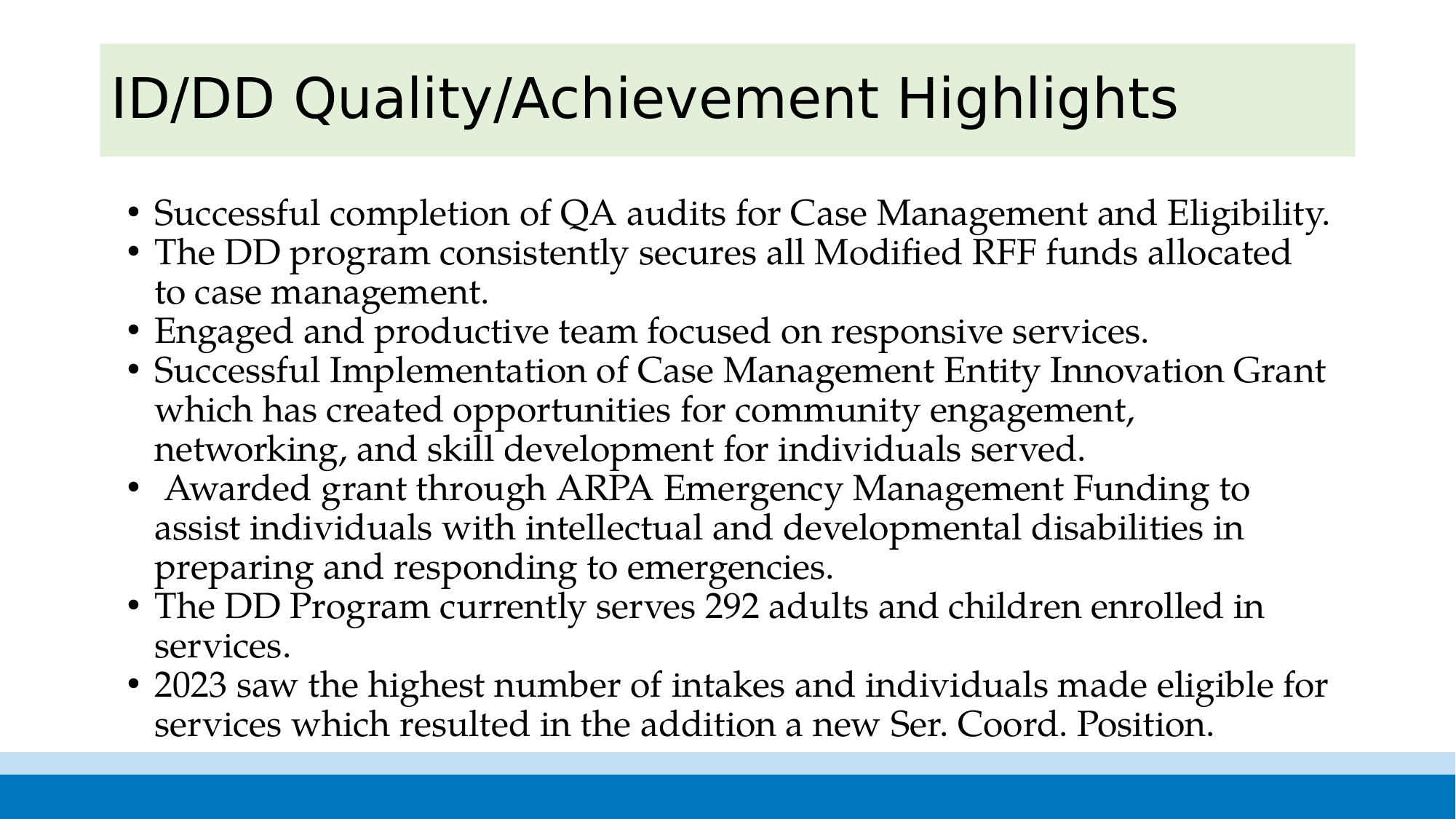

# ID/DD Quality/Achievement Highlights
Successful completion of QA audits for Case Management and Eligibility.
The DD program consistently secures all Modified RFF funds allocated to case management.
Engaged and productive team focused on responsive services.
Successful Implementation of Case Management Entity Innovation Grant which has created opportunities for community engagement, networking, and skill development for individuals served.
 Awarded grant through ARPA Emergency Management Funding to assist individuals with intellectual and developmental disabilities in preparing and responding to emergencies.
The DD Program currently serves 292 adults and children enrolled in services.
2023 saw the highest number of intakes and individuals made eligible for services which resulted in the addition a new Ser. Coord. Position.